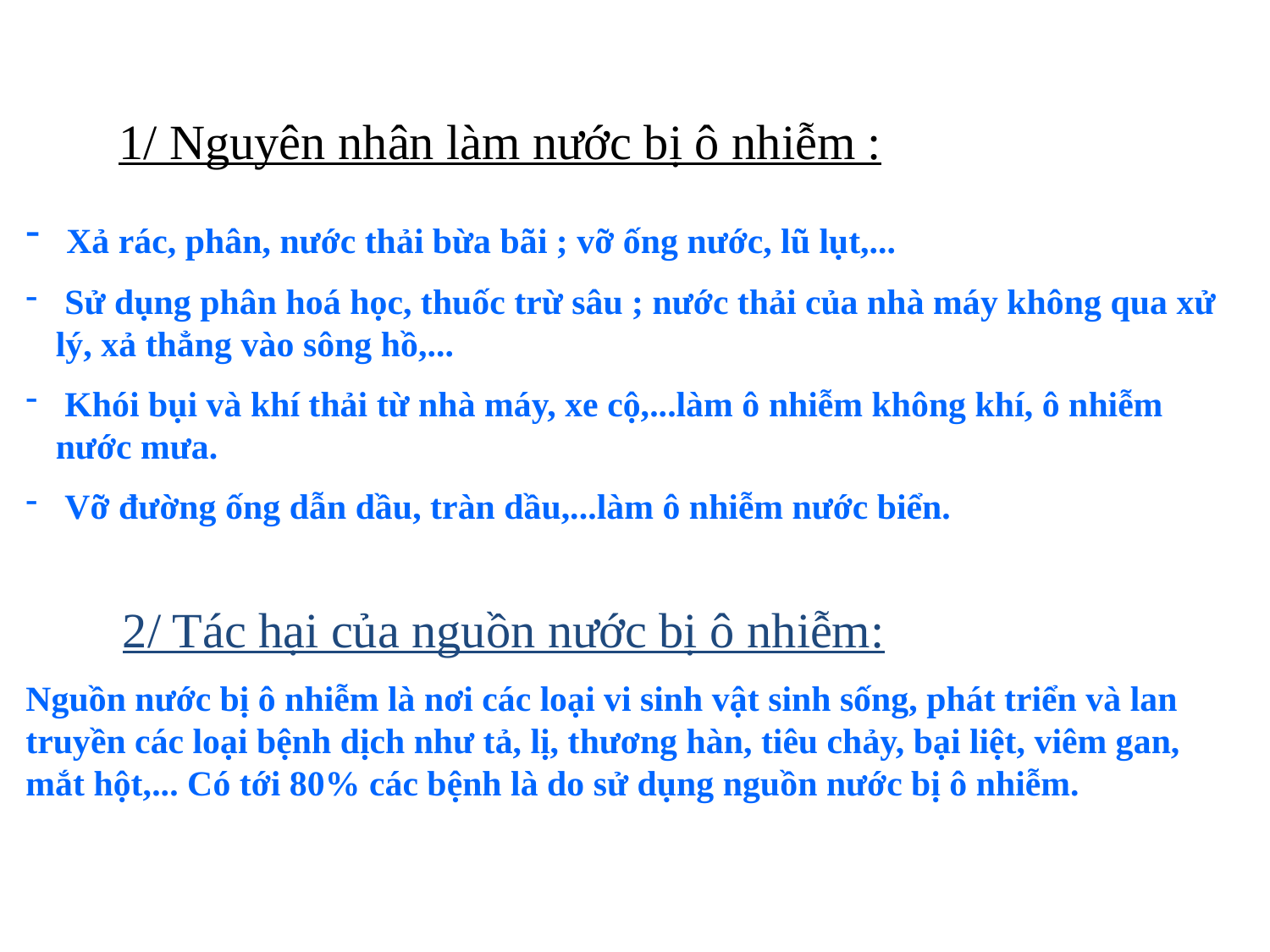

1/ Nguyên nhân làm nước bị ô nhiễm :

 Xả rác, phân, nước thải bừa bãi ; vỡ ống nước, lũ lụt,...
 Sử dụng phân hoá học, thuốc trừ sâu ; nước thải của nhà máy không qua xử lý, xả thẳng vào sông hồ,...
 Khói bụi và khí thải từ nhà máy, xe cộ,...làm ô nhiễm không khí, ô nhiễm nước mưa.
 Vỡ đường ống dẫn dầu, tràn dầu,...làm ô nhiễm nước biển.

Nguồn nước bị ô nhiễm là nơi các loại vi sinh vật sinh sống, phát triển và lan truyền các loại bệnh dịch như tả, lị, thương hàn, tiêu chảy, bại liệt, viêm gan, mắt hột,... Có tới 80% các bệnh là do sử dụng nguồn nước bị ô nhiễm.
2/ Tác hại của nguồn nước bị ô nhiễm: